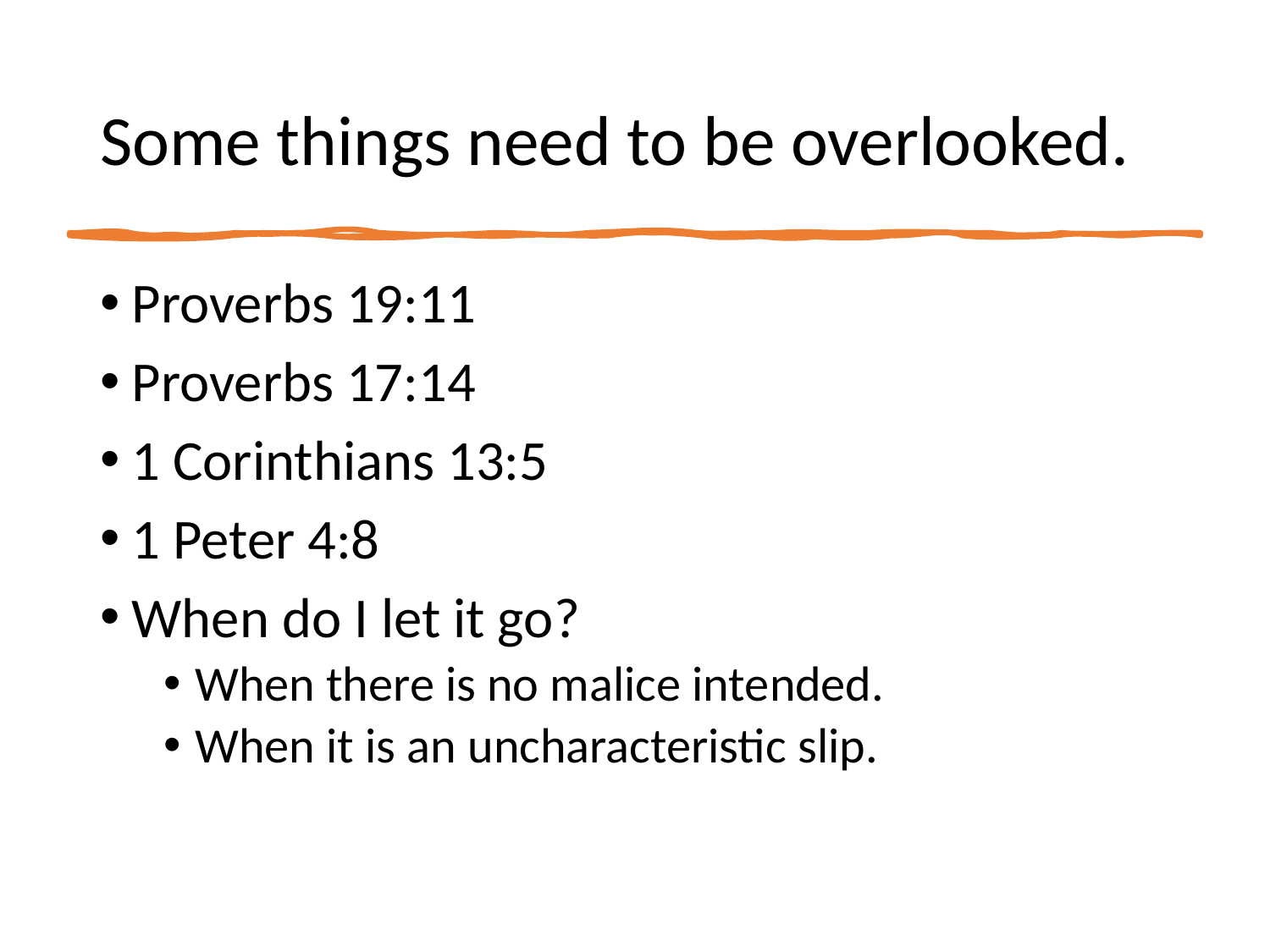

# Some things need to be overlooked.

Proverbs 19:11
Proverbs 17:14
1 Corinthians 13:5
1 Peter 4:8
When do I let it go?
When there is no malice intended.
When it is an uncharacteristic slip.